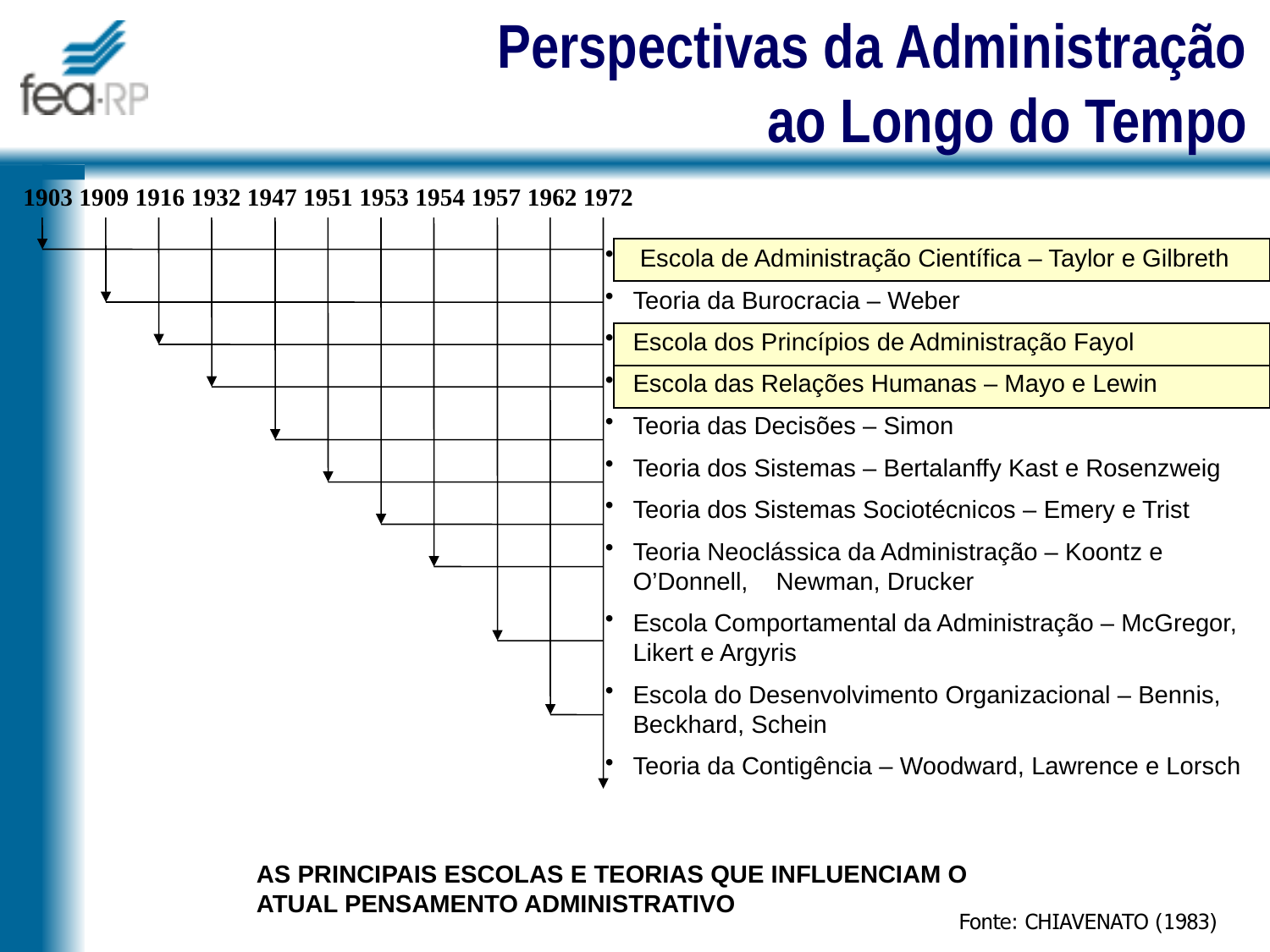

Perspectivas da Administração
 ao Longo do Tempo
1903 1909 1916 1932 1947 1951 1953 1954 1957 1962 1972

 Escola de Administração Científica – Taylor e Gilbreth
Teoria da Burocracia – Weber
Escola dos Princípios de Administração Fayol
Escola das Relações Humanas – Mayo e Lewin
Teoria das Decisões – Simon
Teoria dos Sistemas – Bertalanffy Kast e Rosenzweig
Teoria dos Sistemas Sociotécnicos – Emery e Trist
Teoria Neoclássica da Administração – Koontz e O’Donnell,    Newman, Drucker
Escola Comportamental da Administração – McGregor, Likert e Argyris
Escola do Desenvolvimento Organizacional – Bennis, Beckhard, Schein
Teoria da Contigência – Woodward, Lawrence e Lorsch

AS PRINCIPAIS ESCOLAS E TEORIAS QUE INFLUENCIAM O
ATUAL PENSAMENTO ADMINISTRATIVO
Fonte: CHIAVENATO (1983)
5